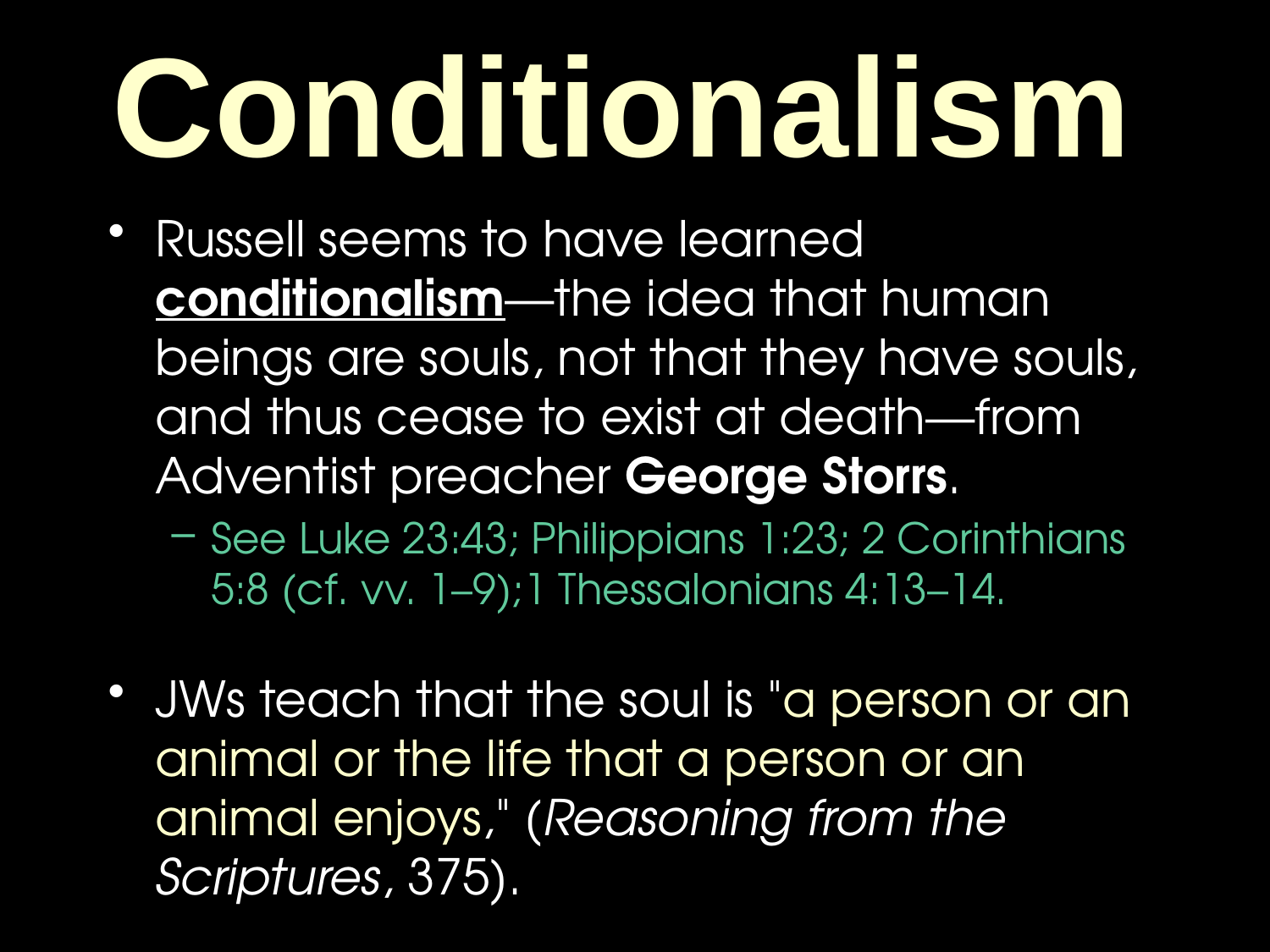

# Conditionalism
Russell seems to have learned conditionalism—the idea that human beings are souls, not that they have souls, and thus cease to exist at death—from Adventist preacher George Storrs.
See Luke 23:43; Philippians 1:23; 2 Corinthians 5:8 (cf. vv. 1–9);1 Thessalonians 4:13–14.

JWs teach that the soul is "a person or an animal or the life that a person or an animal enjoys," (Reasoning from the Scriptures, 375).